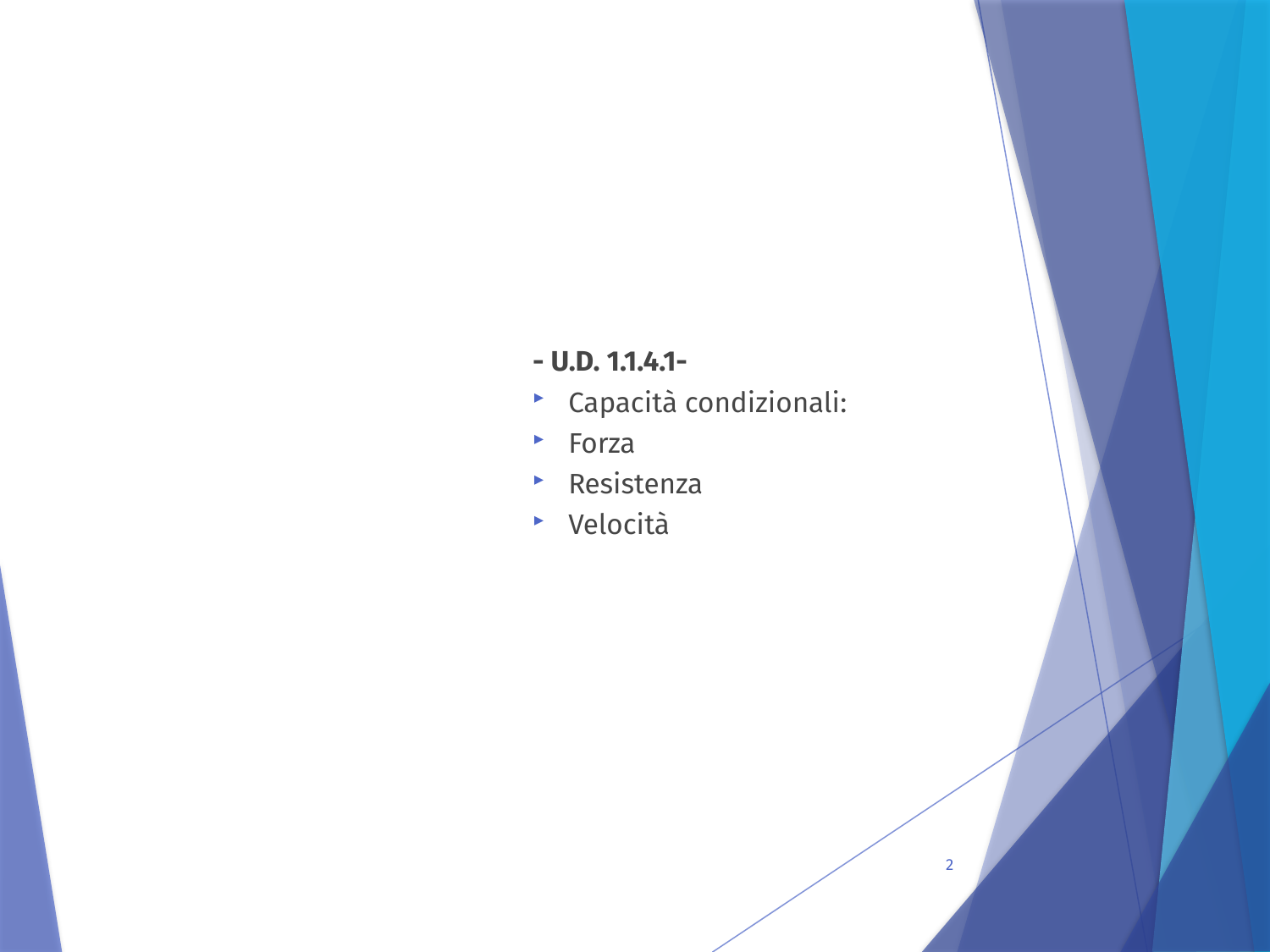

- U.D. 1.1.4.1-
Capacità condizionali:
Forza
Resistenza
Velocità

2